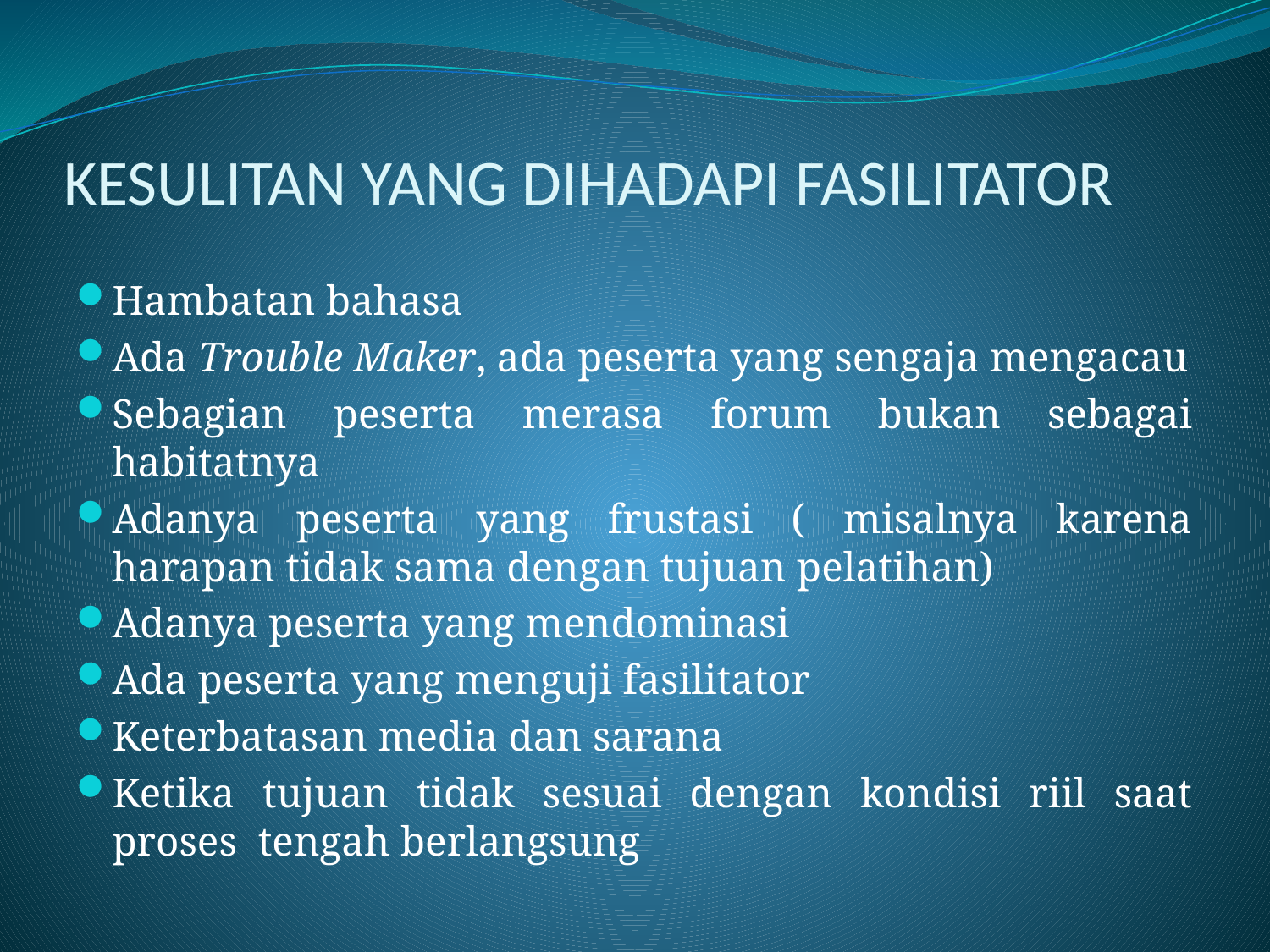

# KESULITAN YANG DIHADAPI FASILITATOR
Hambatan bahasa
Ada Trouble Maker, ada peserta yang sengaja mengacau
Sebagian peserta merasa forum bukan sebagai habitatnya
Adanya peserta yang frustasi ( misalnya karena harapan tidak sama dengan tujuan pelatihan)
Adanya peserta yang mendominasi
Ada peserta yang menguji fasilitator
Keterbatasan media dan sarana
Ketika tujuan tidak sesuai dengan kondisi riil saat proses  tengah berlangsung